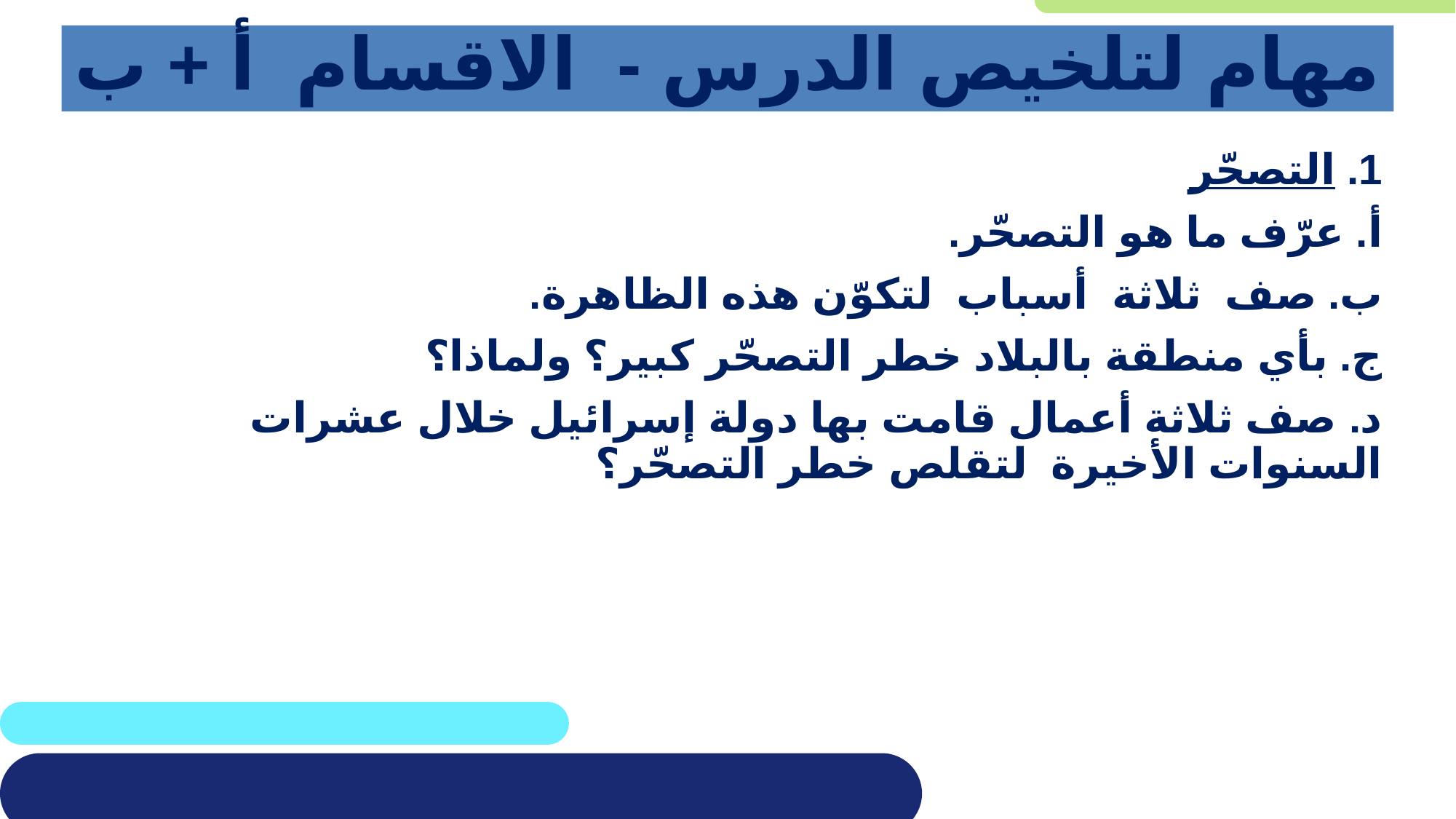

# مهام لتلخيص الدرس -  الاقسام  أ + ب
1. التصحّر
أ. عرّف ما هو التصحّر.
ب. صف  ثلاثة  أسباب  لتكوّن هذه الظاهرة.
ج. بأي منطقة بالبلاد خطر التصحّر كبير؟ ولماذا؟
د. صف ثلاثة أعمال قامت بها دولة إسرائيل خلال عشرات السنوات الأخيرة  لتقلص خطر التصحّر؟